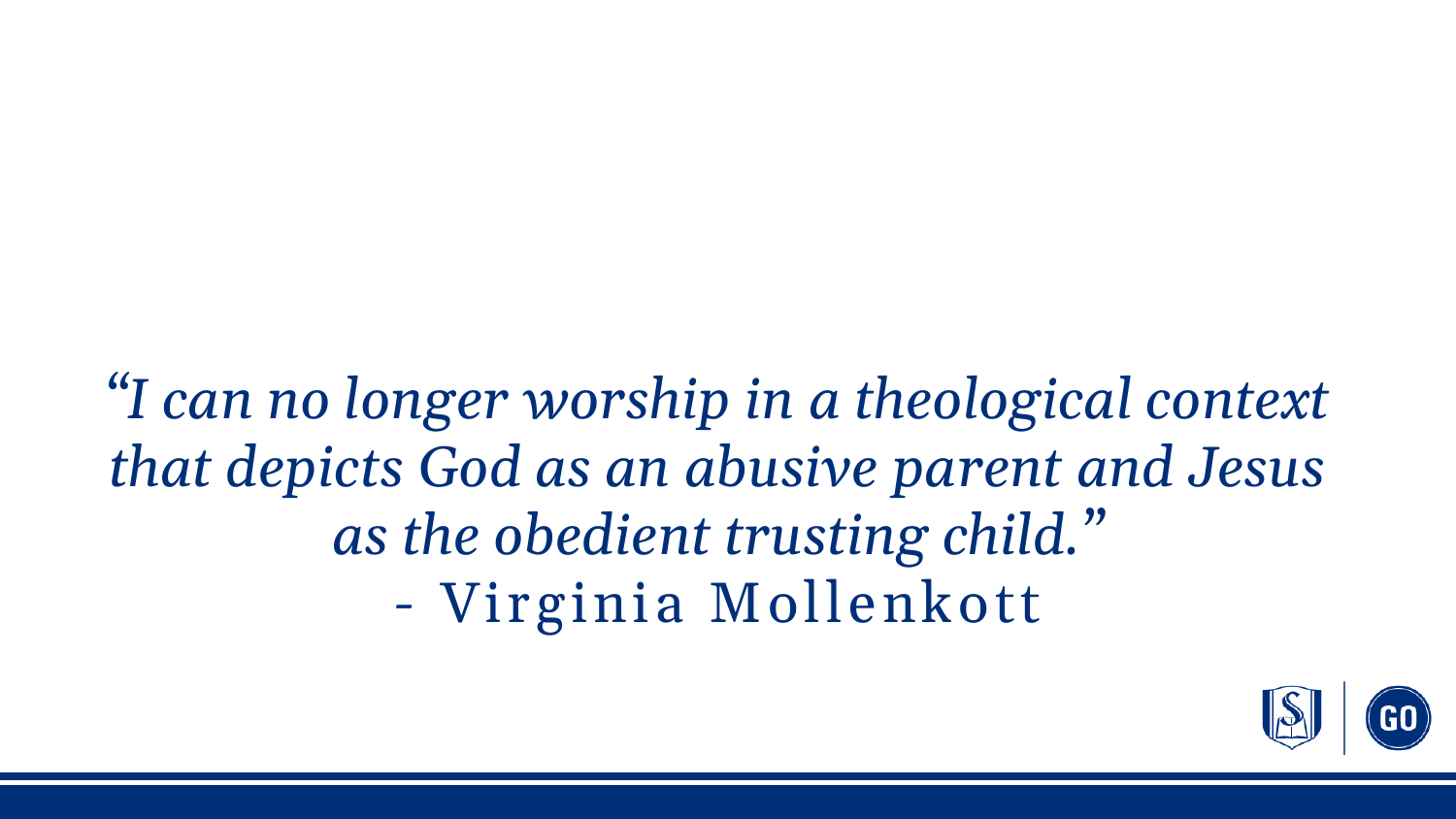

“I can no longer worship in a theological context that depicts God as an abusive parent and Jesus as the obedient trusting child.”
- Virginia Mollenkott